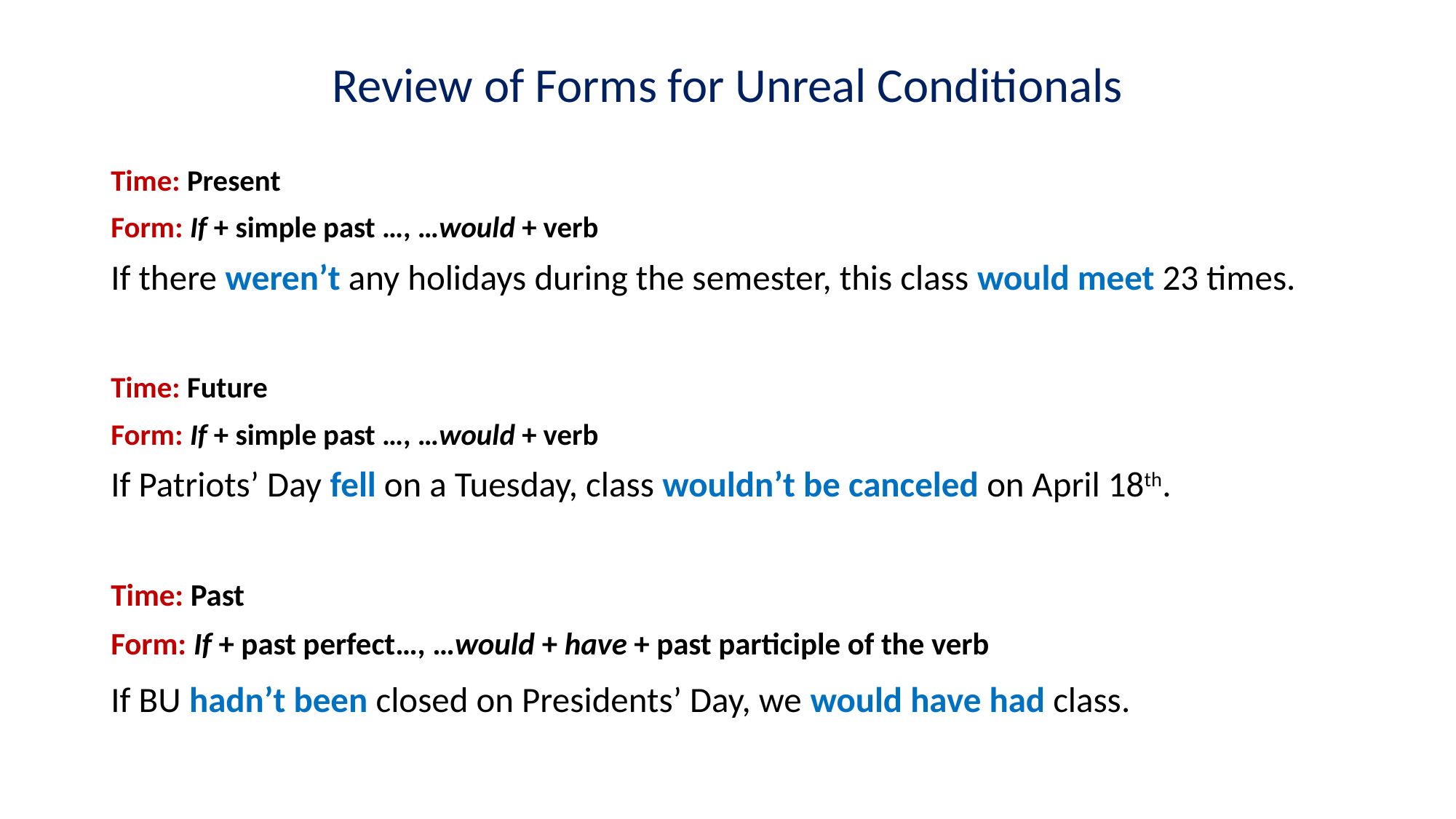

# Review of Forms for Unreal Conditionals
Time: Present
Form: If + simple past …, …would + verb
If there weren’t any holidays during the semester, this class would meet 23 times.

Time: Future
Form: If + simple past …, …would + verb
If Patriots’ Day fell on a Tuesday, class wouldn’t be canceled on April 18th.

Time: Past
Form: If + past perfect…, …would + have + past participle of the verb
If BU hadn’t been closed on Presidents’ Day, we would have had class.